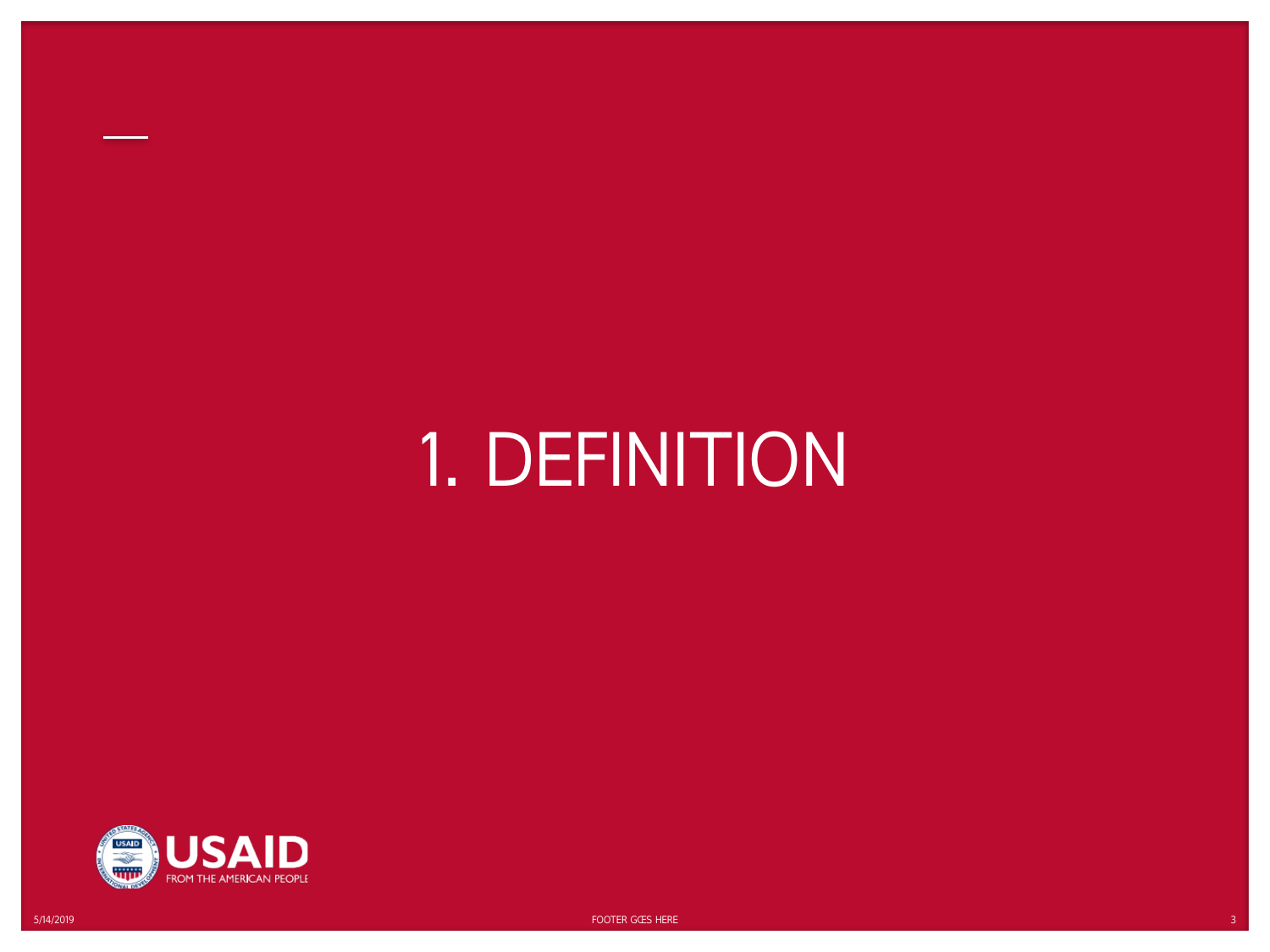

# 1. DEFINITION
5/14/2019
FOOTER GOES HERE
3